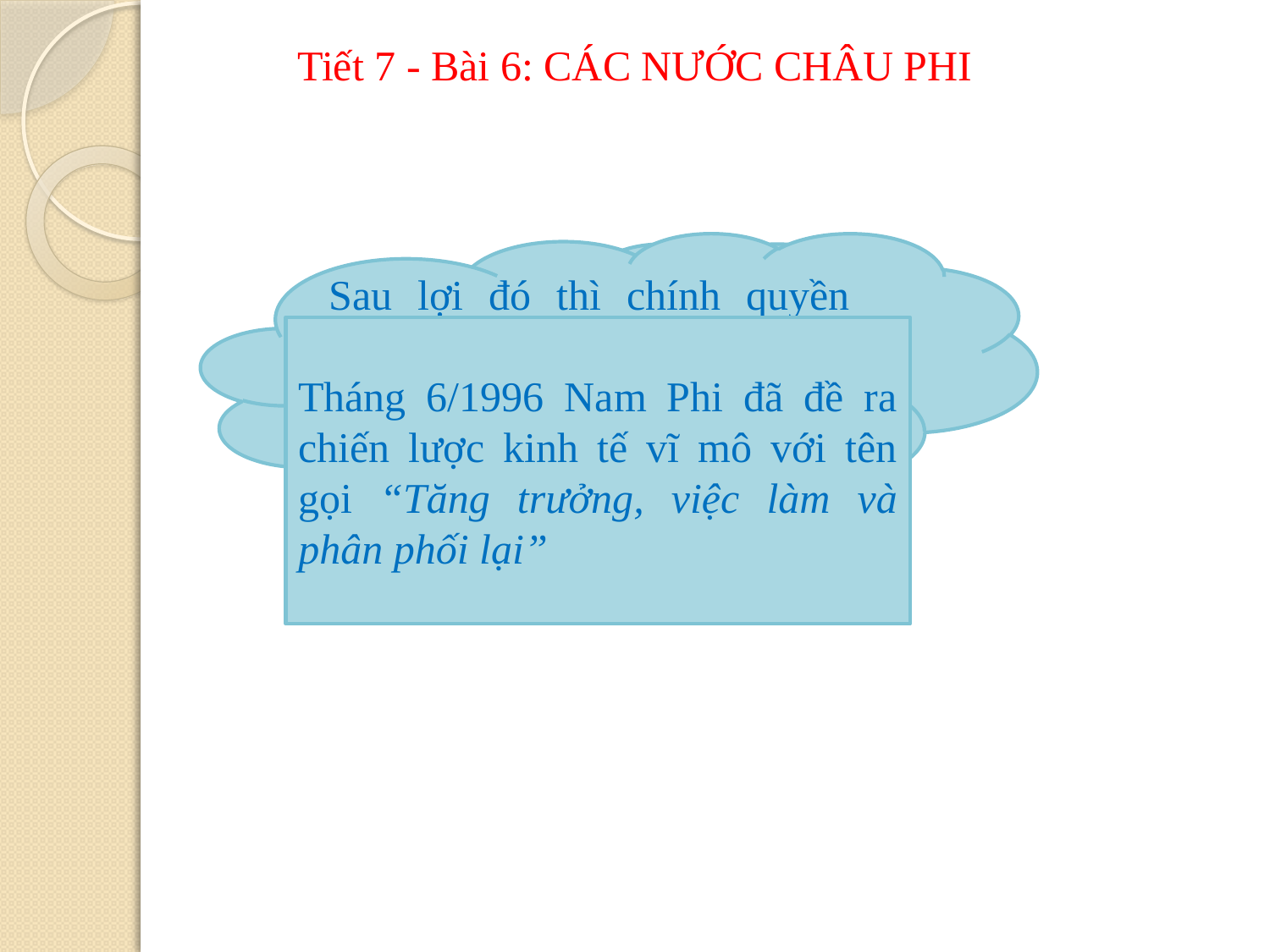

# Tiết 7 - Bài 6: CÁC NƯỚC CHÂU PHI

Sau lợi đó thì chính quyền mới những thắng ở Nam Phi đã đưa ra kế hoạch gì để phát triển kinh tế?
Nen-xơn Man-đê-La trở thành tổng thống có ý nghĩa gì ?
Tháng 6/1996 Nam Phi đã đề ra chiến lược kinh tế vĩ mô với tên gọi “Tăng trưởng, việc làm và phân phối lại”